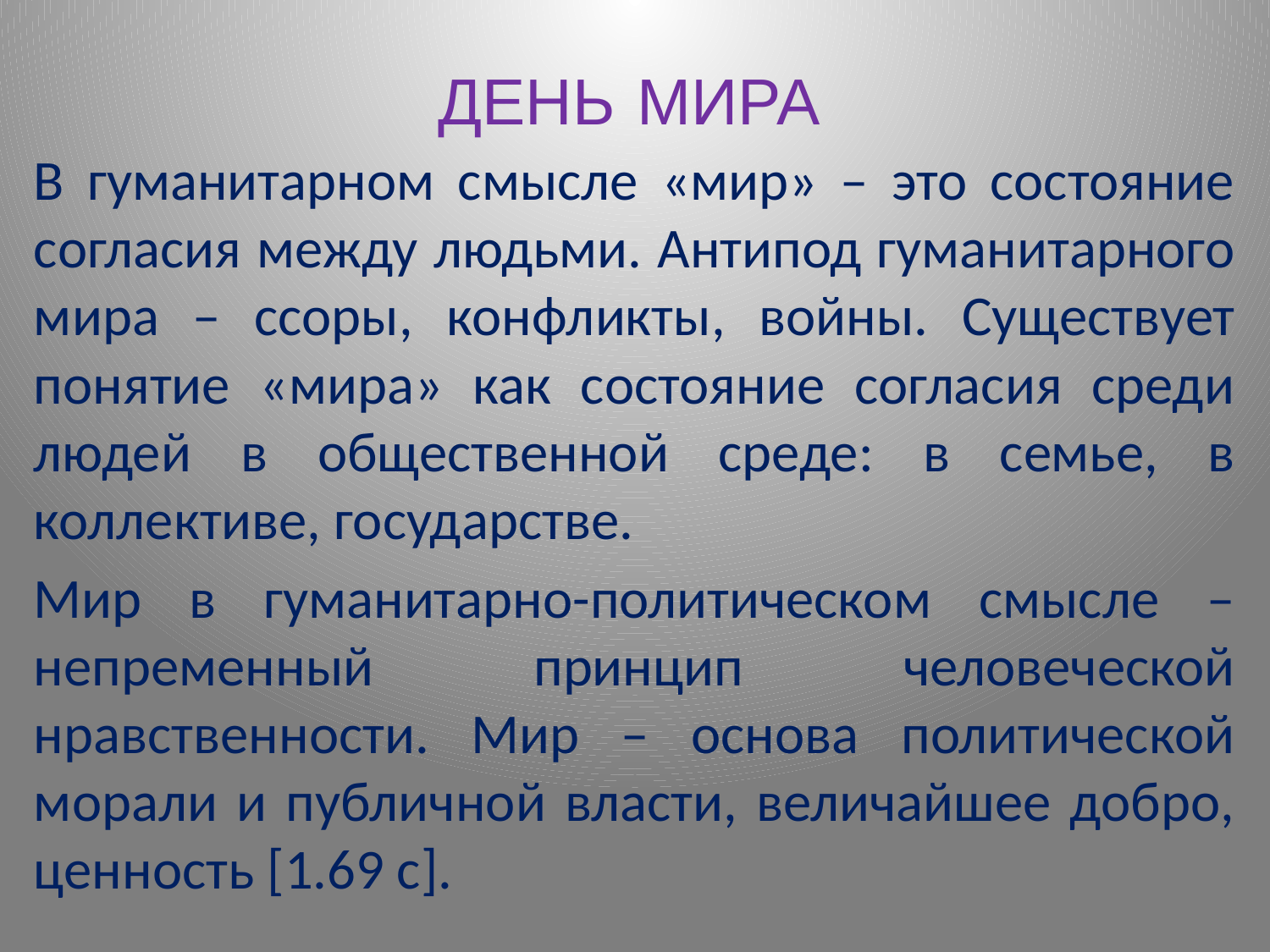

# ДЕНЬ МИРА
В гуманитарном смысле «мир» – это состояние согласия между людьми. Антипод гуманитарного мира – ссоры, конфликты, войны. Существует понятие «мира» как состояние согласия среди людей в общественной среде: в семье, в коллективе, государстве.
Мир в гуманитарно-политическом смысле – непременный принцип человеческой нравственности. Мир – основа политической морали и публичной власти, величайшее добро, ценность [1.69 c].